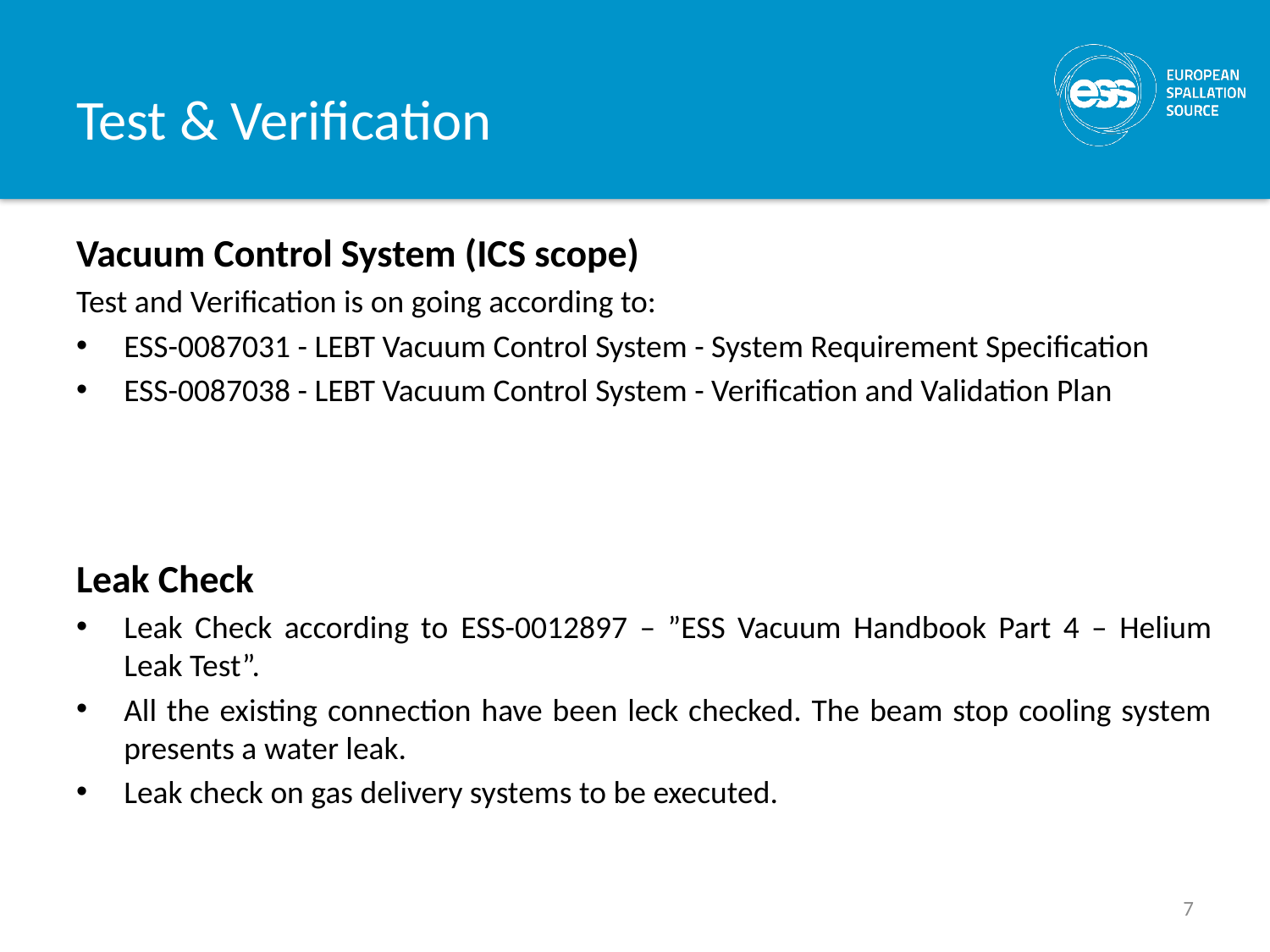

# Test & Verification
Vacuum Control System (ICS scope)
Test and Verification is on going according to:
ESS-0087031 - LEBT Vacuum Control System - System Requirement Specification
ESS-0087038 - LEBT Vacuum Control System - Verification and Validation Plan

Leak Check
Leak Check according to ESS-0012897 – ”ESS Vacuum Handbook Part 4 – Helium Leak Test”.
All the existing connection have been leck checked. The beam stop cooling system presents a water leak.
Leak check on gas delivery systems to be executed.

7